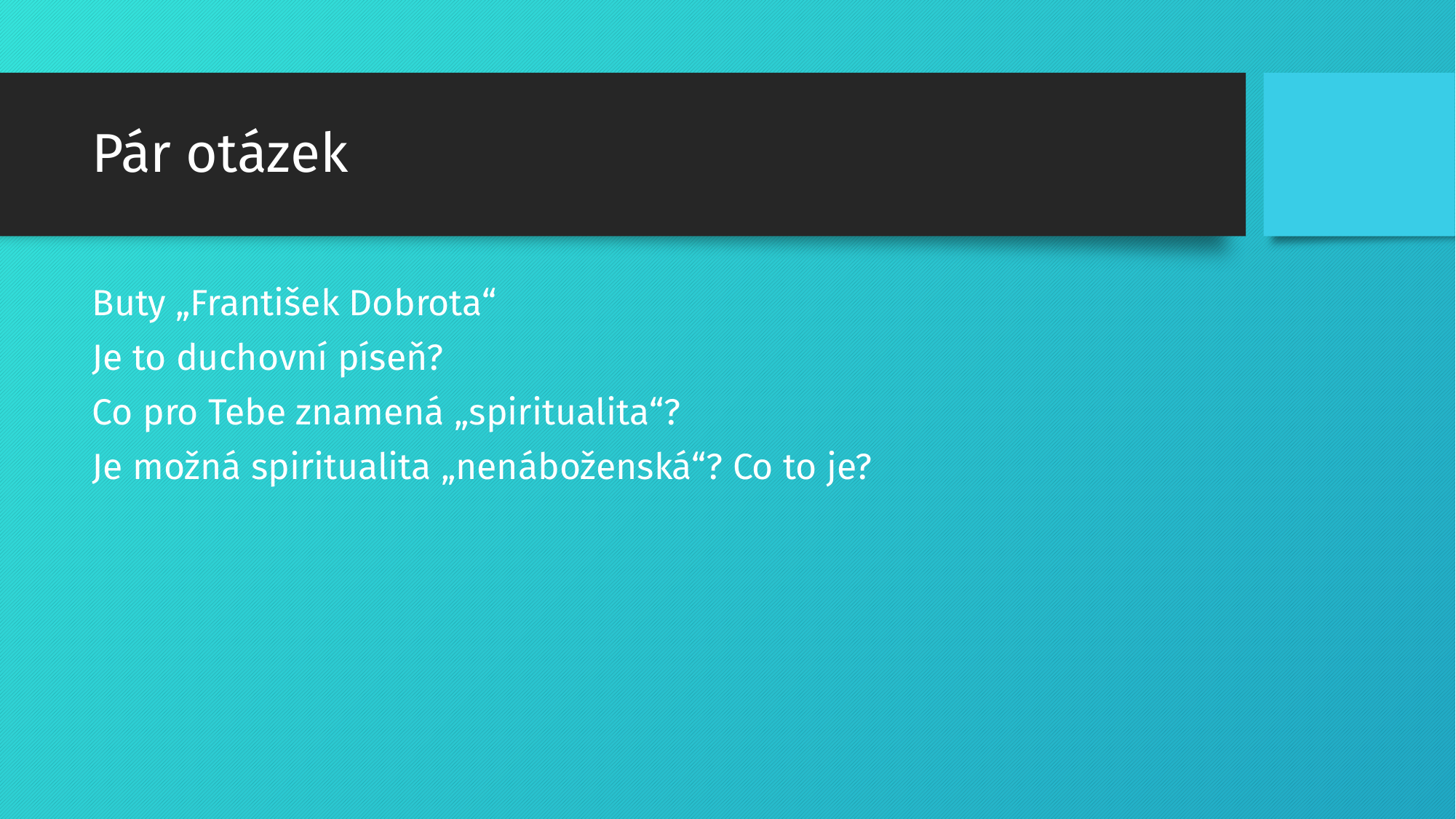

# Pár otázek
Buty „František Dobrota“
Je to duchovní píseň?
Co pro Tebe znamená „spiritualita“?
Je možná spiritualita „nenáboženská“? Co to je?